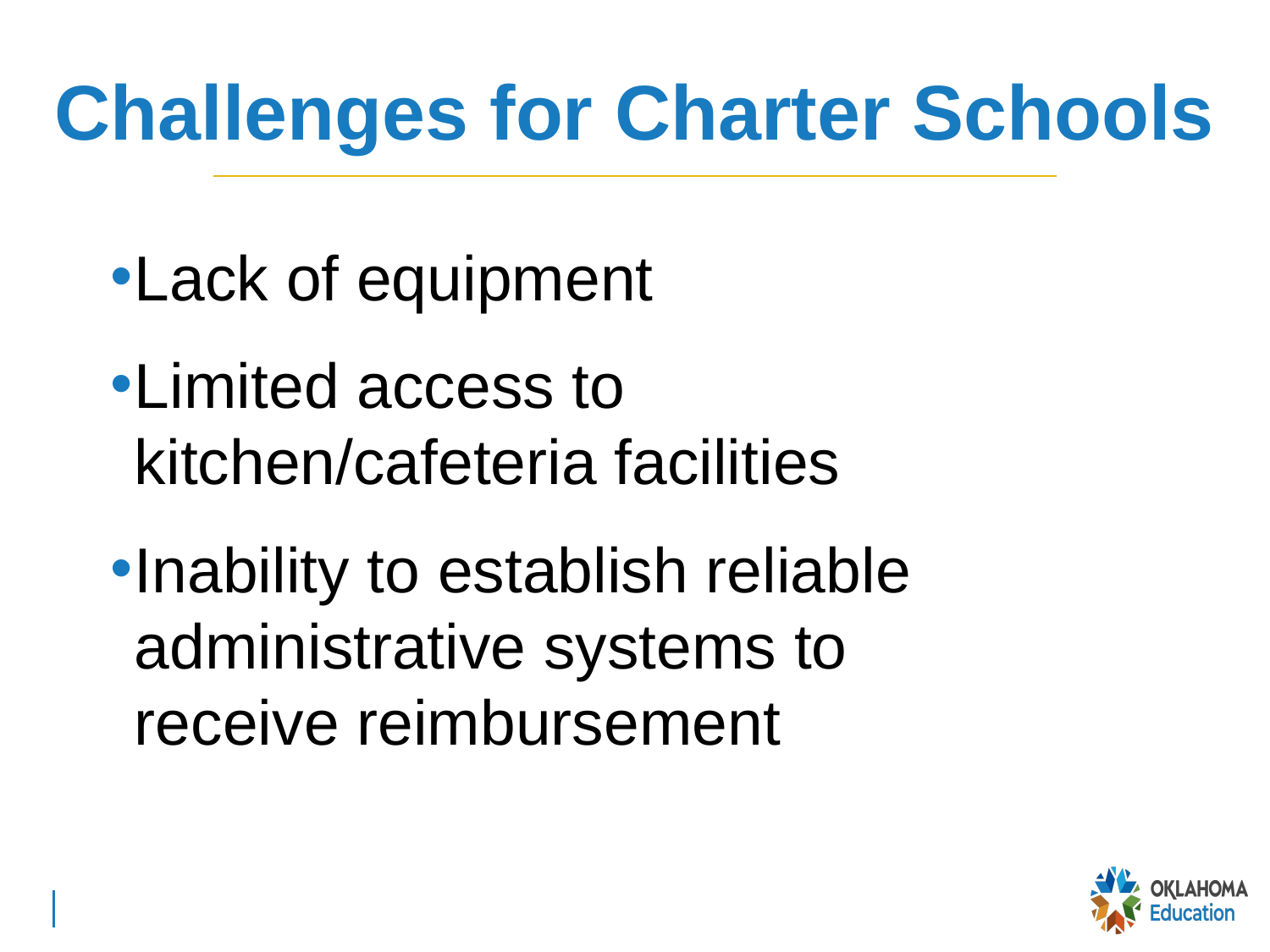

# Challenges for Charter Schools
Lack of equipment
Limited access to kitchen/cafeteria facilities
Inability to establish reliable administrative systems to receive reimbursement